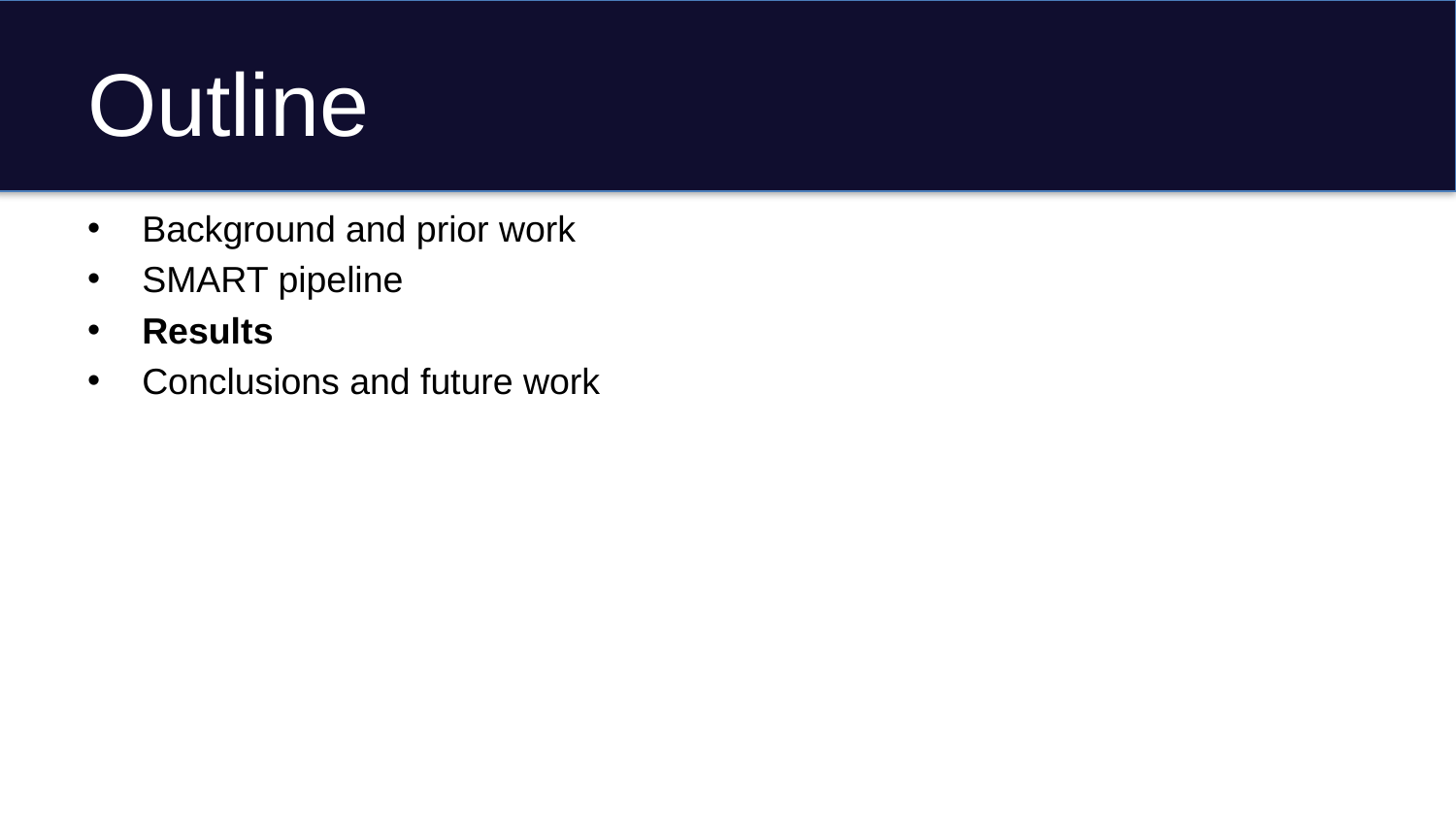

# Outline
Background and prior work
SMART pipeline
Results
Conclusions and future work